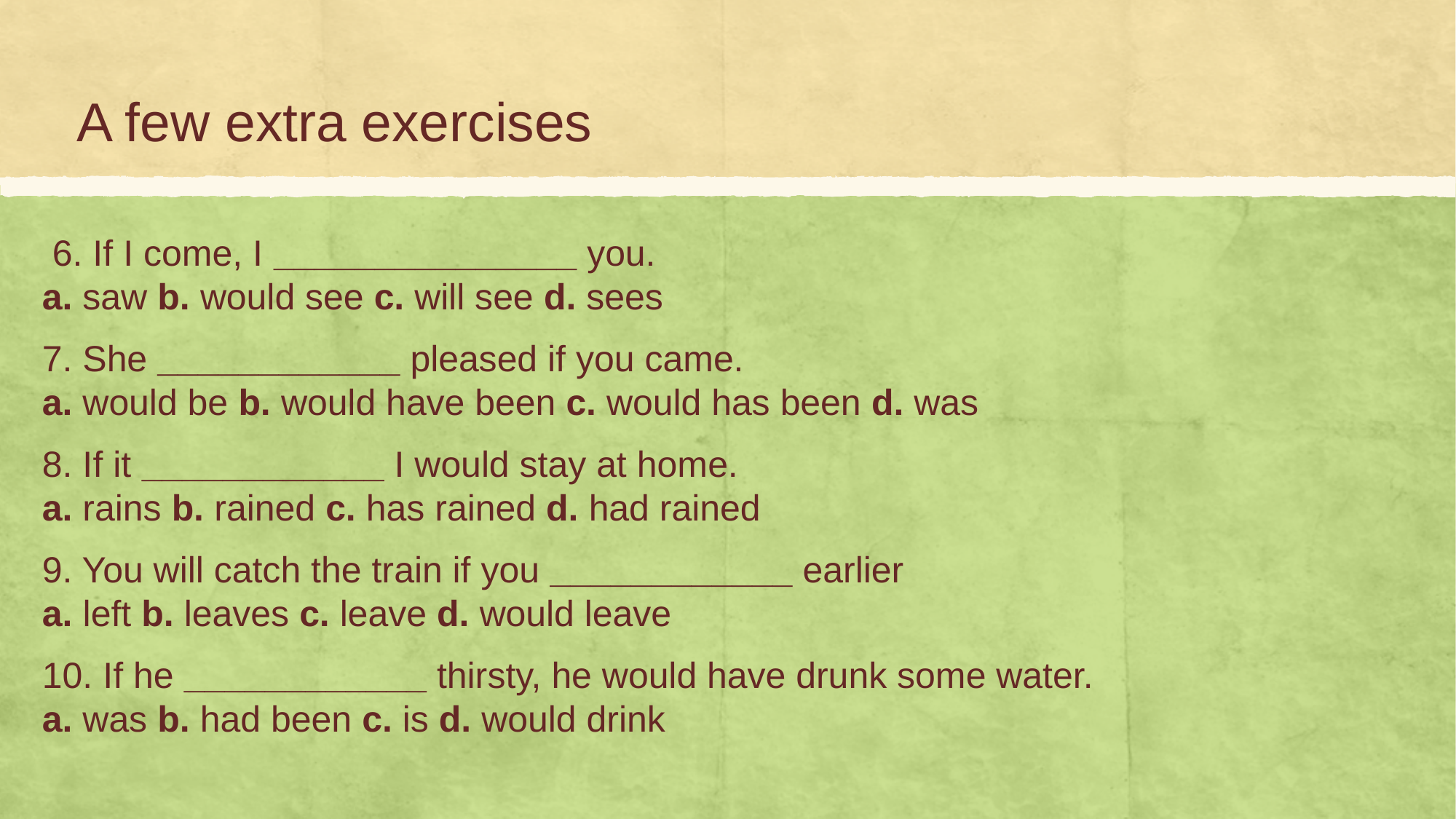

# A few extra exercises
 6. If I come, I _______________ you.
a. saw b. would see c. will see d. sees

7. She ____________ pleased if you came.
a. would be b. would have been c. would has been d. was

8. If it ____________ I would stay at home.
a. rains b. rained c. has rained d. had rained

9. You will catch the train if you ____________ earlier
a. left b. leaves c. leave d. would leave

10. If he ____________ thirsty, he would have drunk some water.
a. was b. had been c. is d. would drink